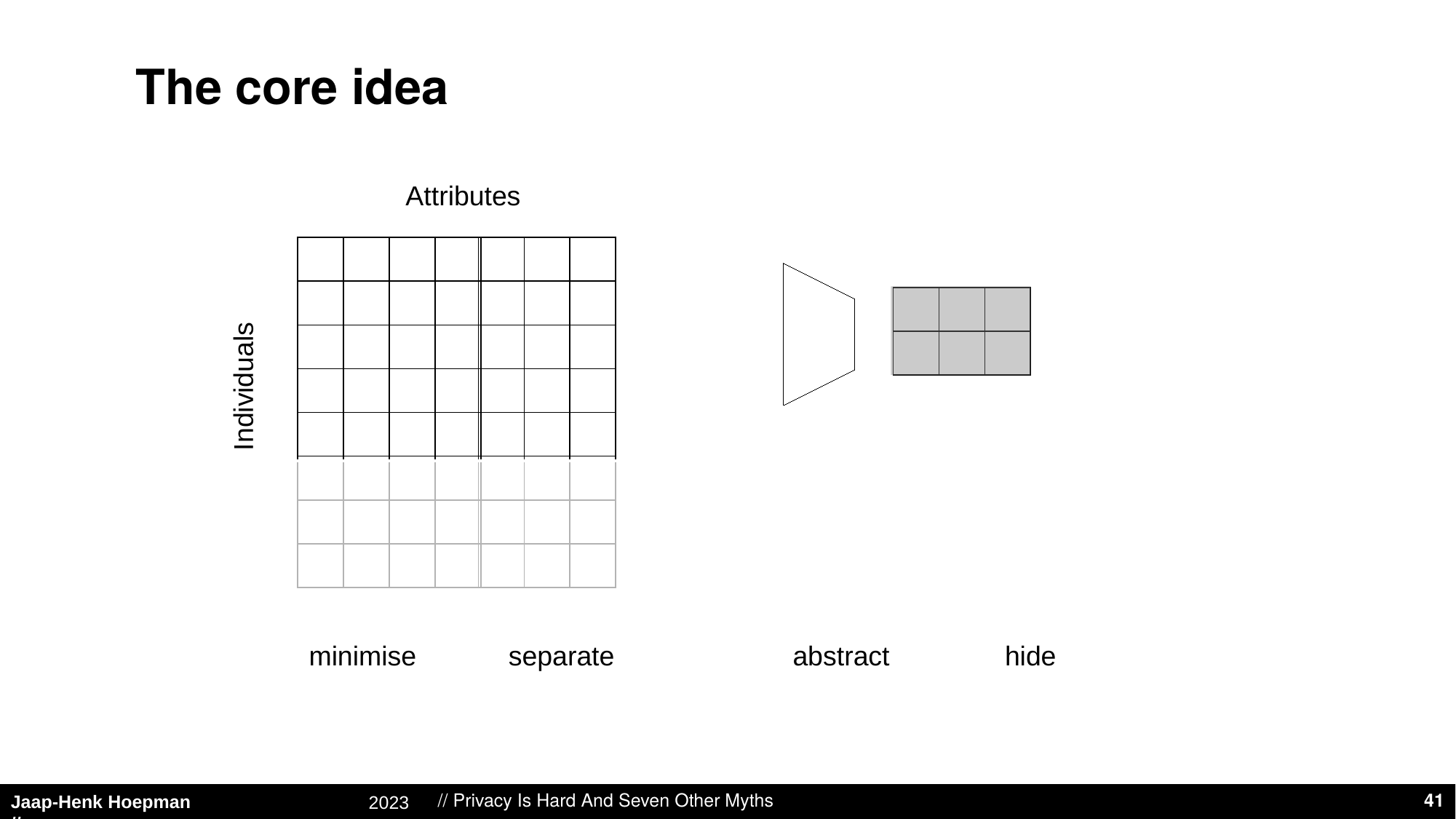

# The core idea
Attributes
|  |  |  |  |
| --- | --- | --- | --- |
|  |  |  |  |
|  |  |  |  |
|  |  |  |  |
|  |  |  |  |
|  |  |  |  |
|  |  |  |  |
|  |  |  |  |
|  |  |  |
| --- | --- | --- |
|  |  |  |
|  |  |  |
|  |  |  |
|  |  |  |
|  |  |  |
|  |  |  |
|  |  |  |

abstract

hide
|  |  |  |
| --- | --- | --- |
|  |  |  |
Individuals

minimise
separate
2023
// Privacy Is Hard And Seven Other Myths
41